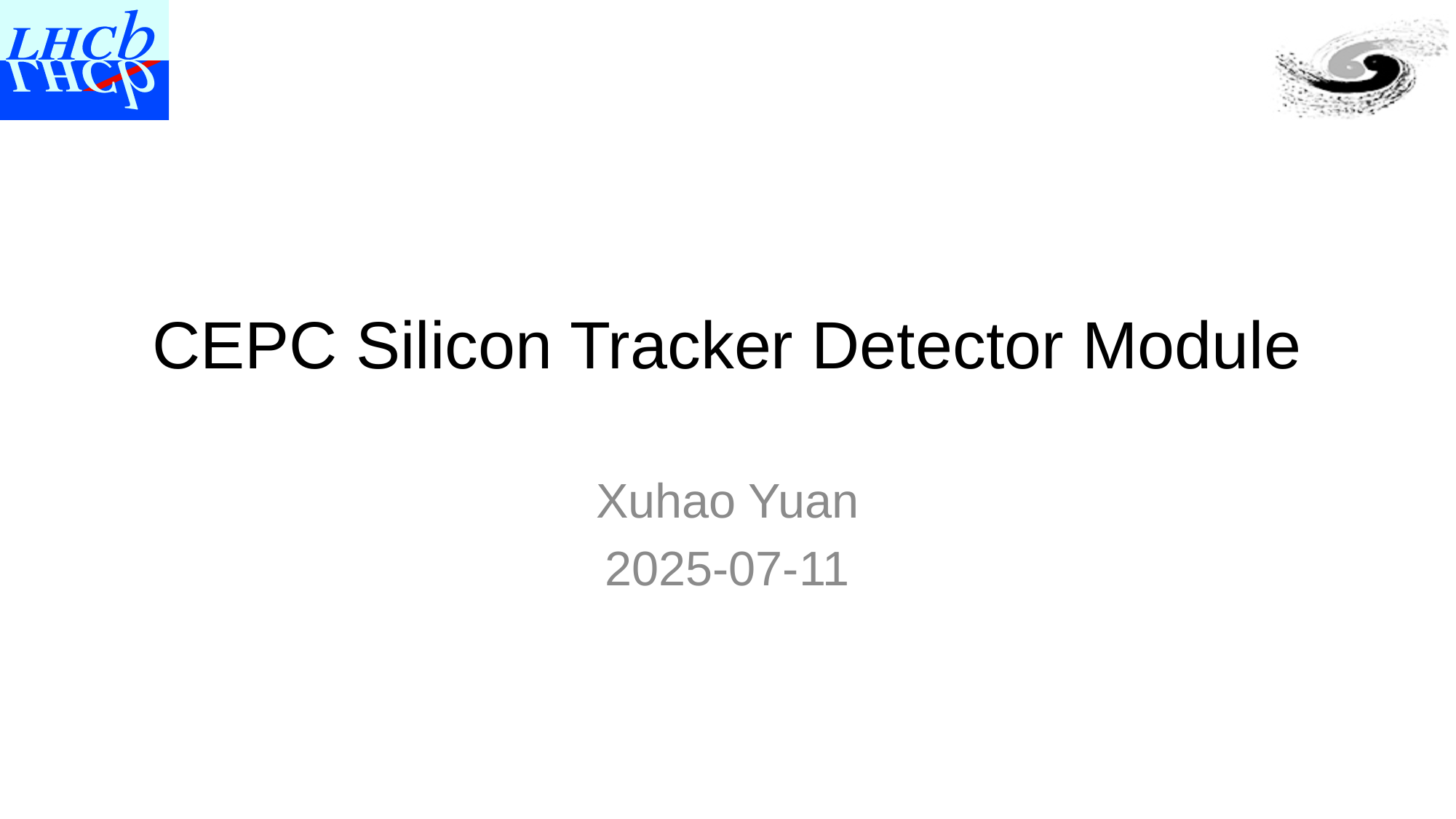

# CEPC Silicon Tracker Detector Module
Xuhao Yuan
2025-07-11